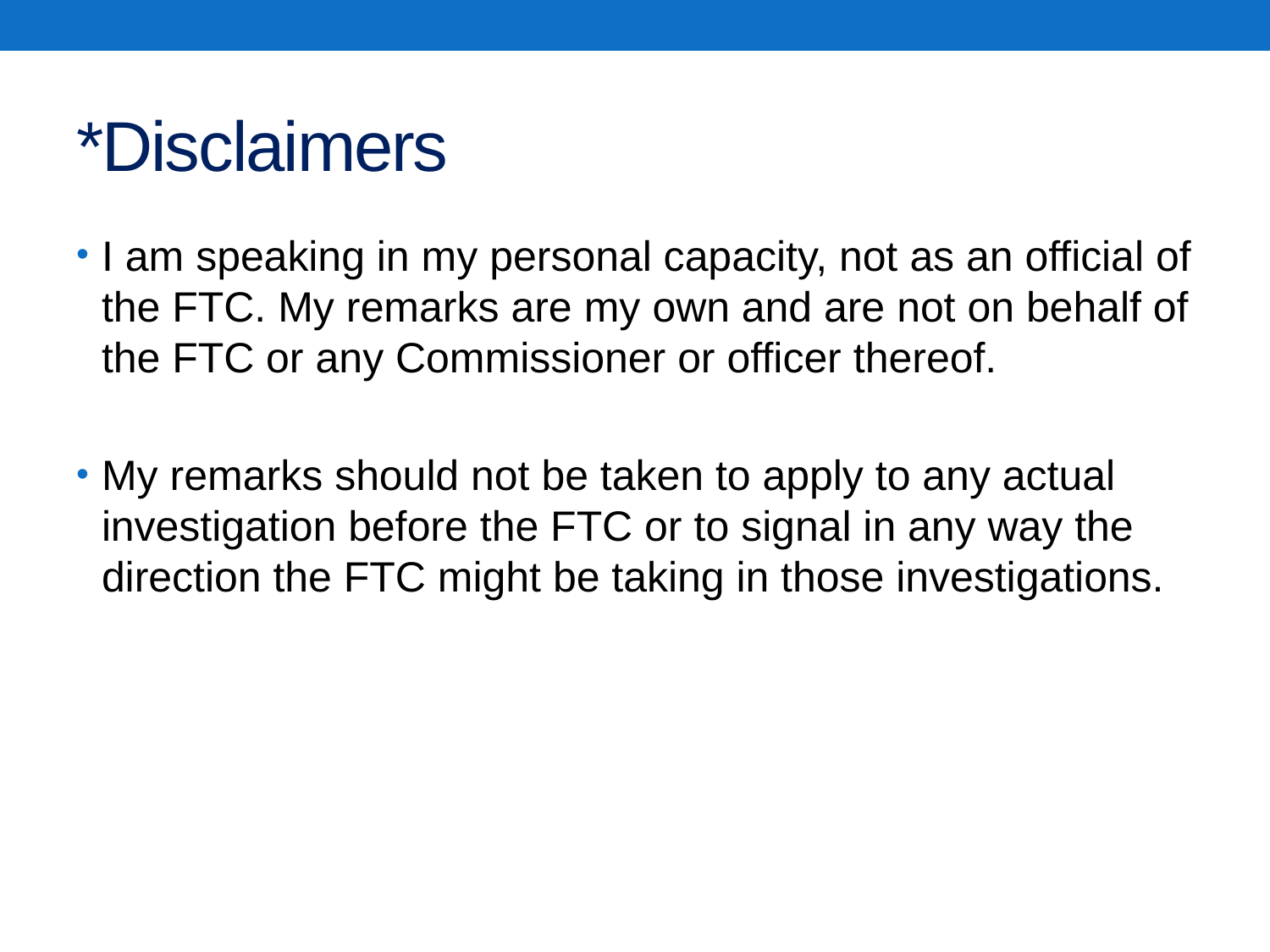

# *Disclaimers
I am speaking in my personal capacity, not as an official of the FTC. My remarks are my own and are not on behalf of the FTC or any Commissioner or officer thereof.

My remarks should not be taken to apply to any actual investigation before the FTC or to signal in any way the direction the FTC might be taking in those investigations.